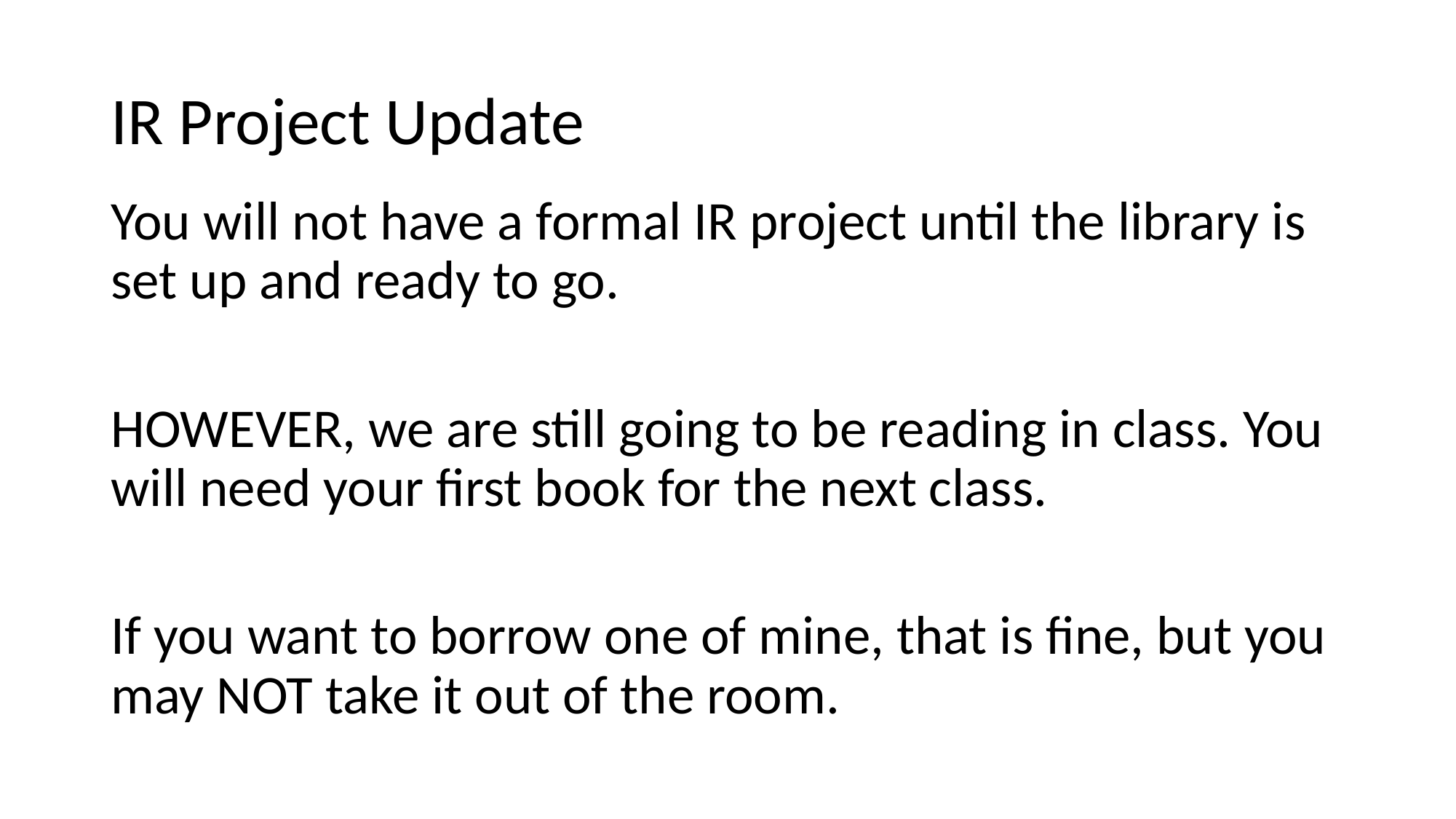

# IR Project Update
You will not have a formal IR project until the library is set up and ready to go.

HOWEVER, we are still going to be reading in class. You will need your first book for the next class.

If you want to borrow one of mine, that is fine, but you may NOT take it out of the room.